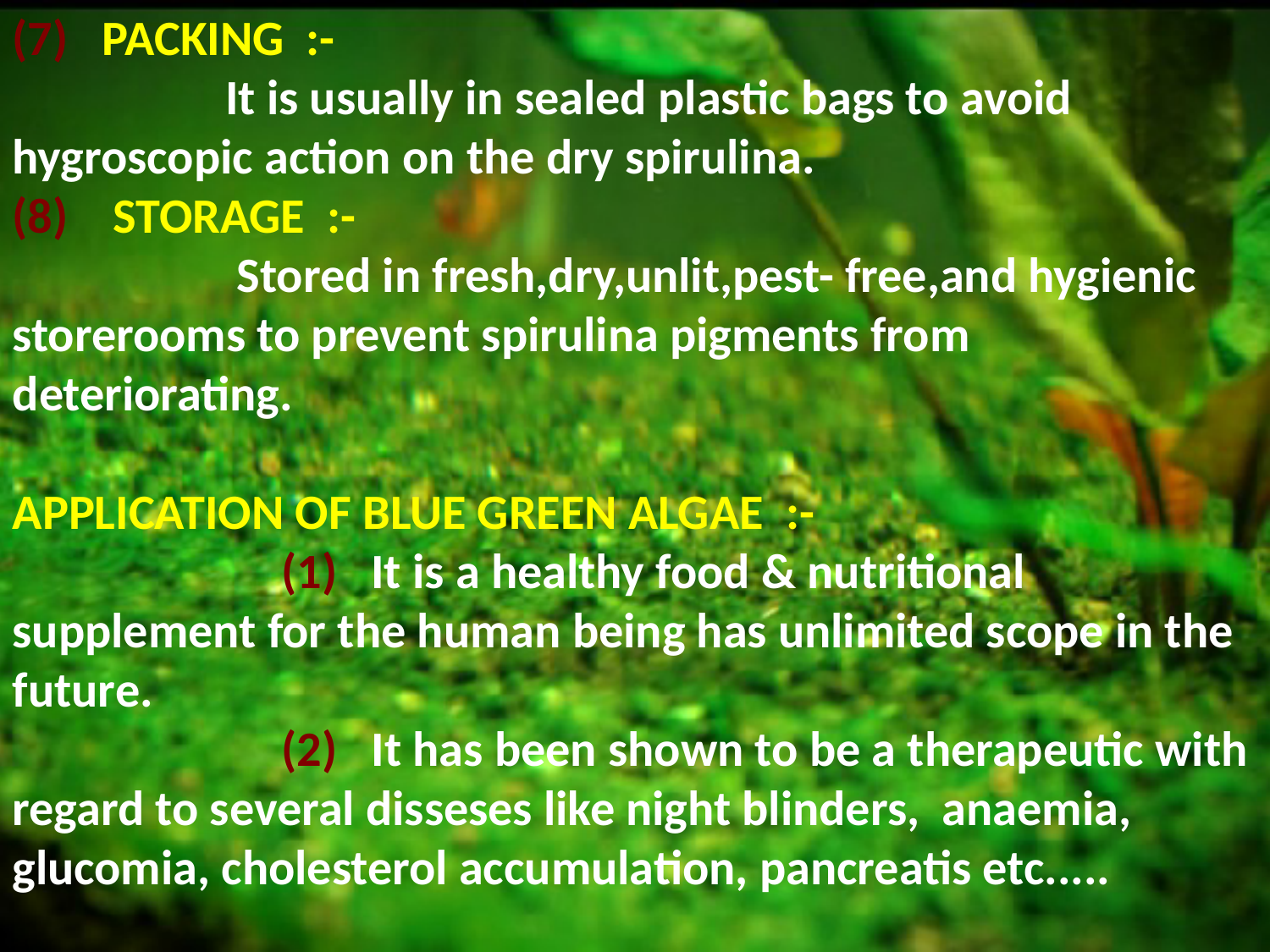

(7)   PACKING  :-
                   It is usually in sealed plastic bags to avoid hygroscopic action on the dry spirulina.
(8)    STORAGE  :-
                    Stored in fresh,dry,unlit,pest- free,and hygienic storerooms to prevent spirulina pigments from deteriorating.

APPLICATION OF BLUE GREEN ALGAE  :-
                        (1)   It is a healthy food & nutritional supplement for the human being has unlimited scope in the future.
                        (2)   It has been shown to be a therapeutic with regard to several disseses like night blinders,  anaemia, glucomia, cholesterol accumulation, pancreatis etc.....